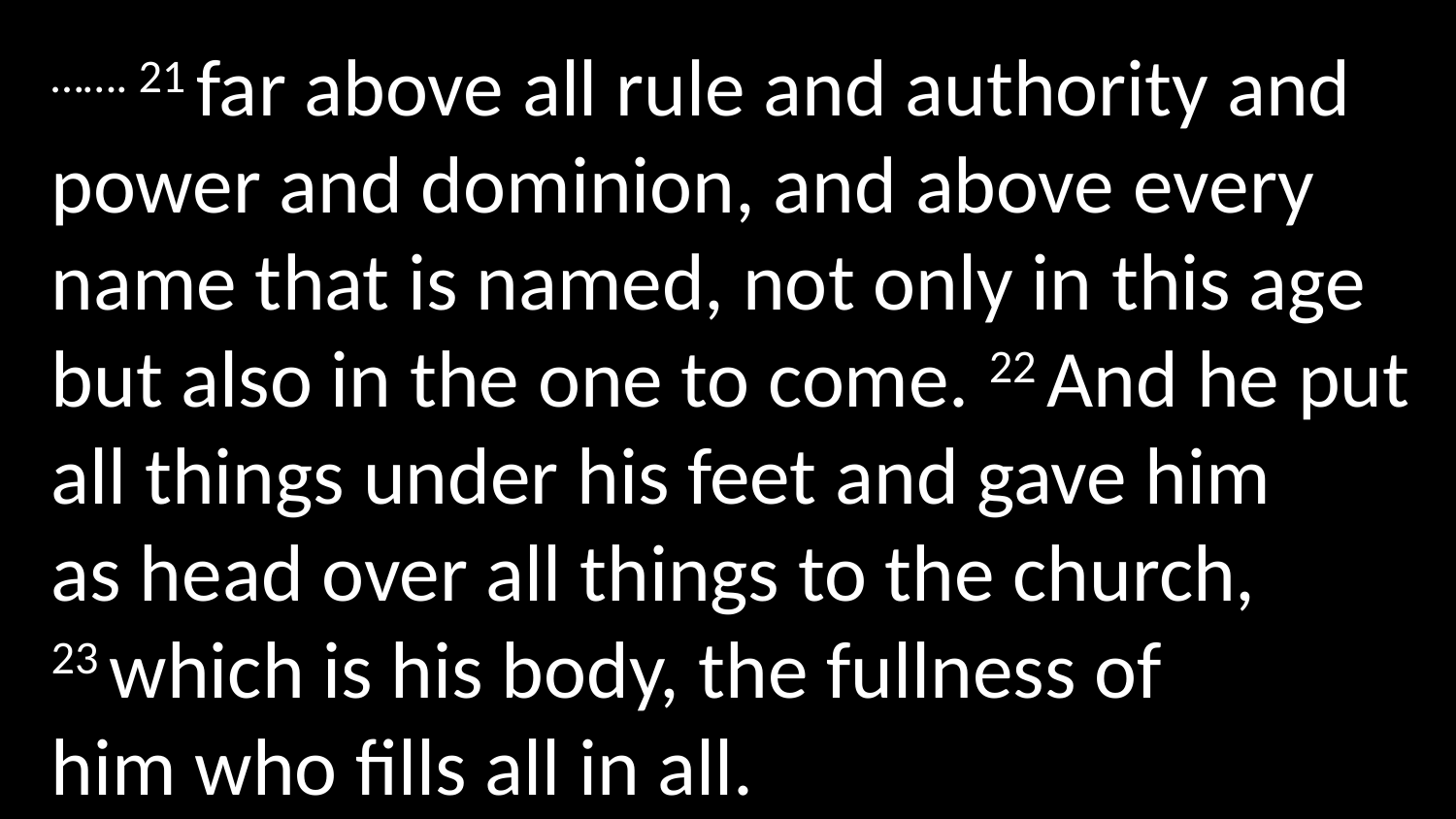

……. 21 far above all rule and authority and power and dominion, and above every name that is named, not only in this age but also in the one to come. 22 And he put all things under his feet and gave him as head over all things to the church,  23 which is his body, the fullness of him who fills all in all.